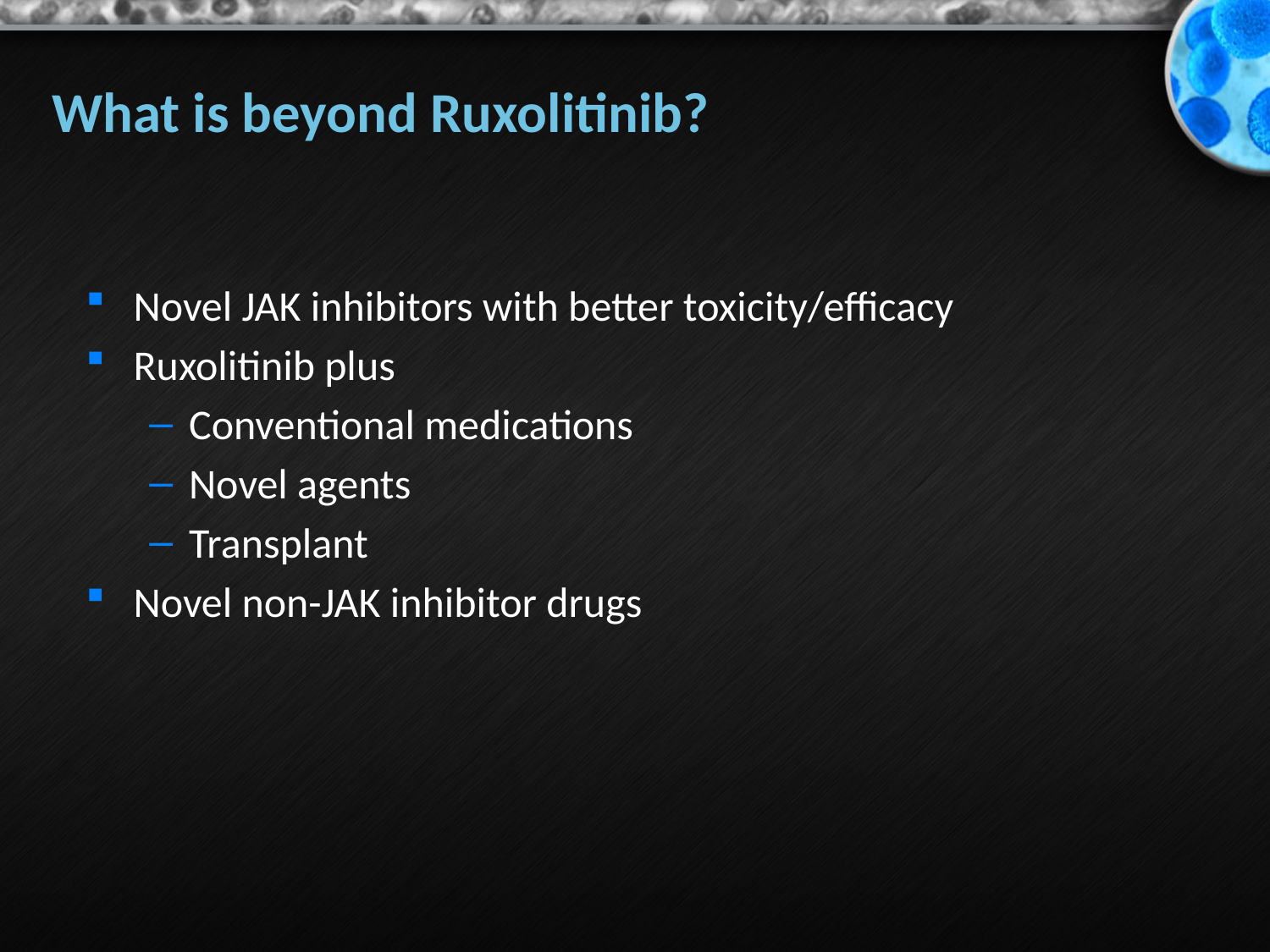

What is beyond Ruxolitinib?
Novel JAK inhibitors with better toxicity/efficacy
Ruxolitinib plus
Conventional medications
Novel agents
Transplant
Novel non-JAK inhibitor drugs